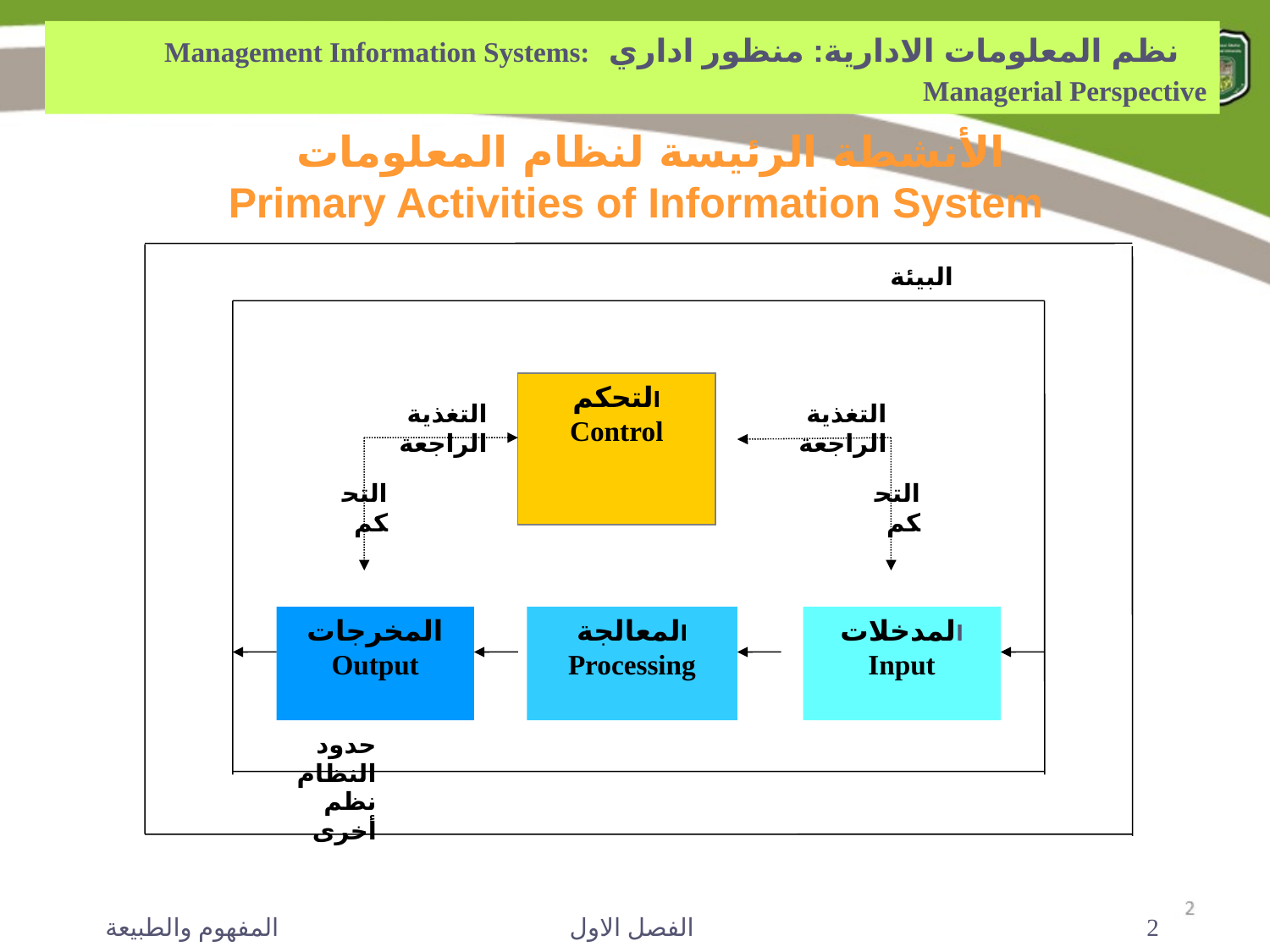

نظم المعلومات الادارية: منظور اداري  Management Information Systems: Managerial Perspective
الأنشطة الرئيسة لنظام المعلومات
  Primary Activities of Information System

البيئة

التغذية الراجعة
التغذية الراجعة

التحكم
التحكم

حدود النظام

نظم أخرى

التحكم
Control
المخرجات
Output
المعالجة
Processing
المدخلات
Input
المفهوم والطبيعة
الفصل الاول
2